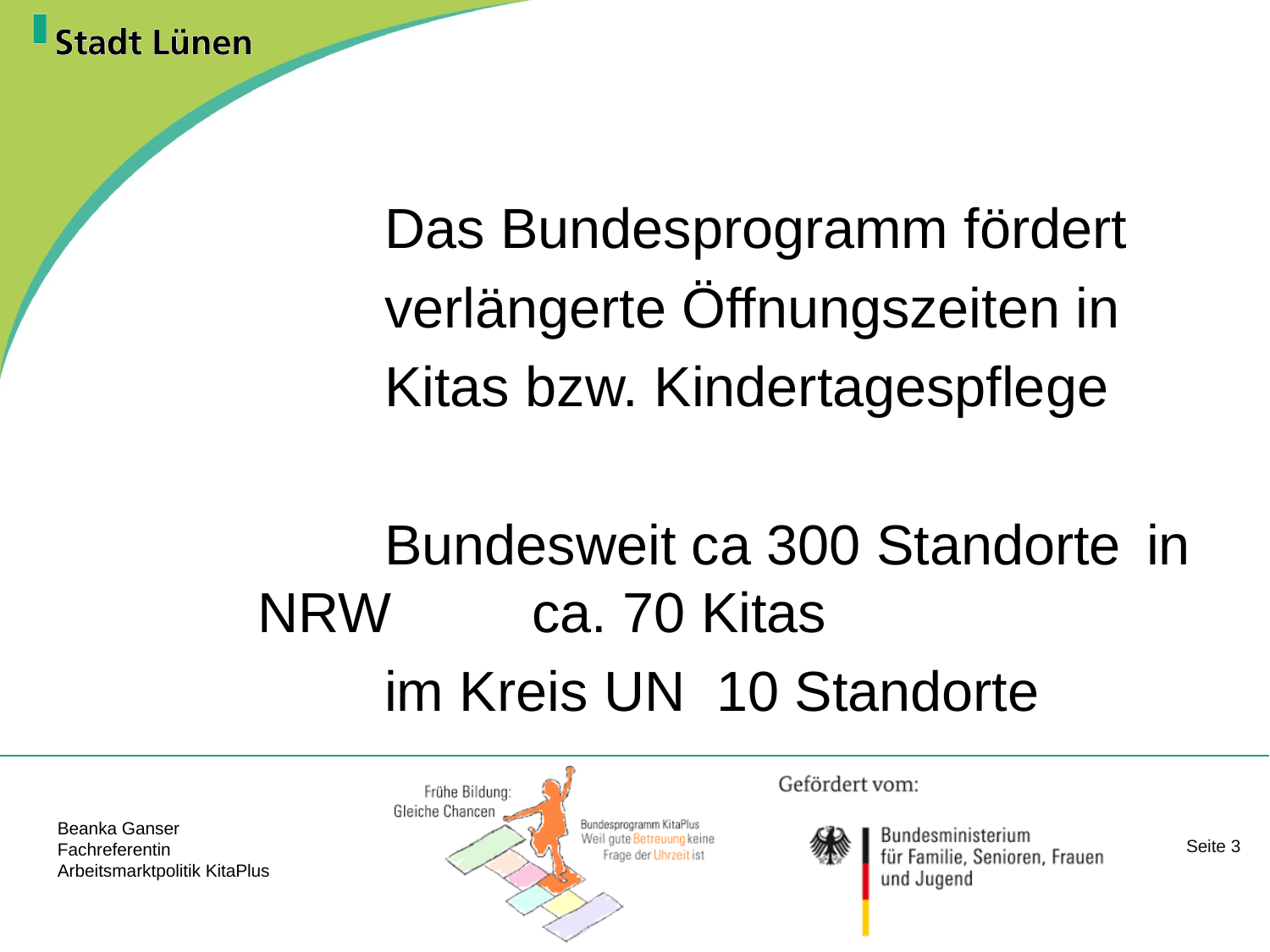

Das Bundesprogramm fördert
	verlängerte Öffnungszeiten in
 	Kitas bzw. Kindertagespflege

	Bundesweit ca 300 Standorte 	in NRW         ca. 70 Kitas
	im Kreis UN  10 Standorte